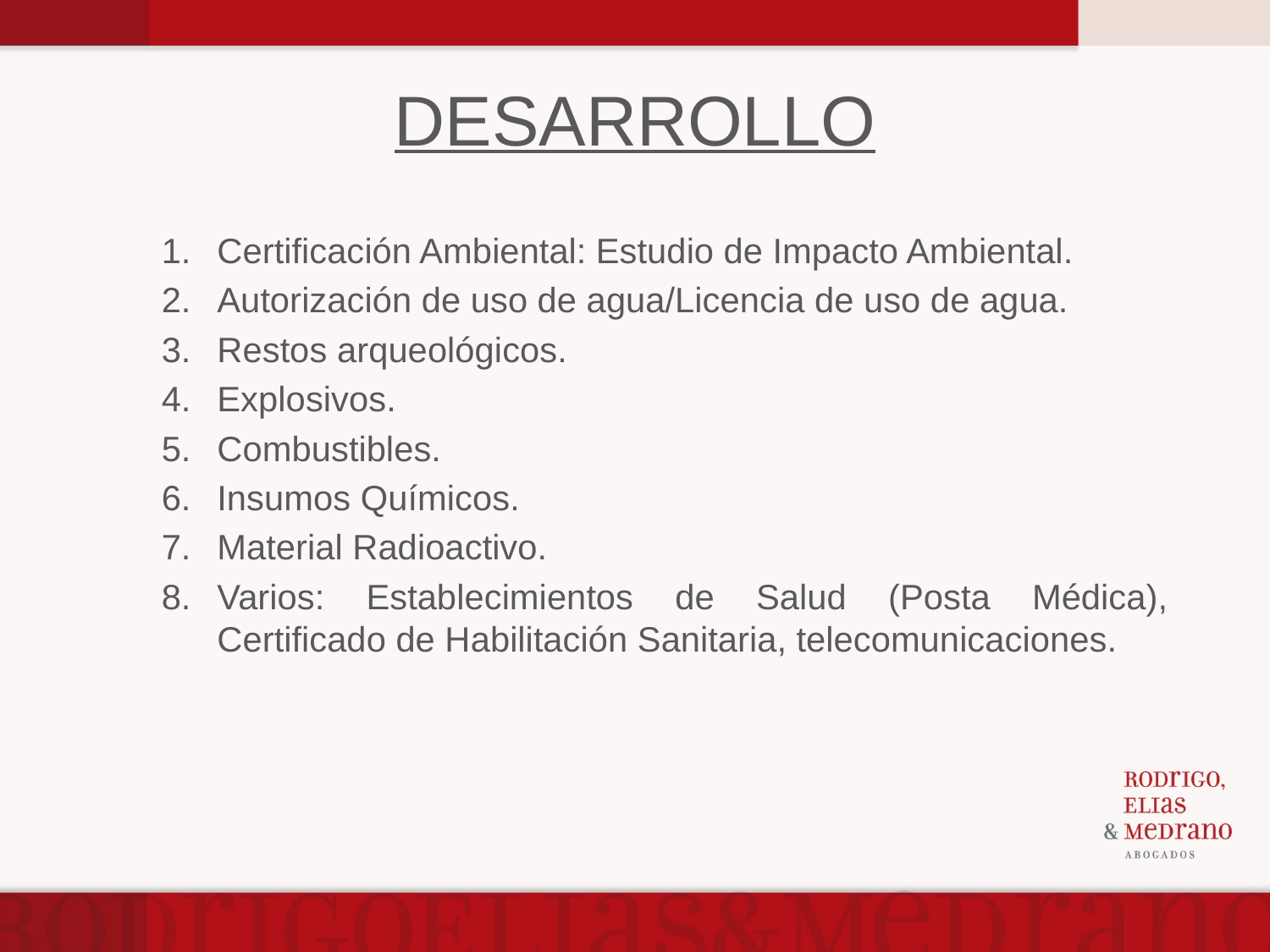

# DESARROLLO
Certificación Ambiental: Estudio de Impacto Ambiental.
Autorización de uso de agua/Licencia de uso de agua.
Restos arqueológicos.
Explosivos.
Combustibles.
Insumos Químicos.
Material Radioactivo.
Varios: Establecimientos de Salud (Posta Médica), Certificado de Habilitación Sanitaria, telecomunicaciones.